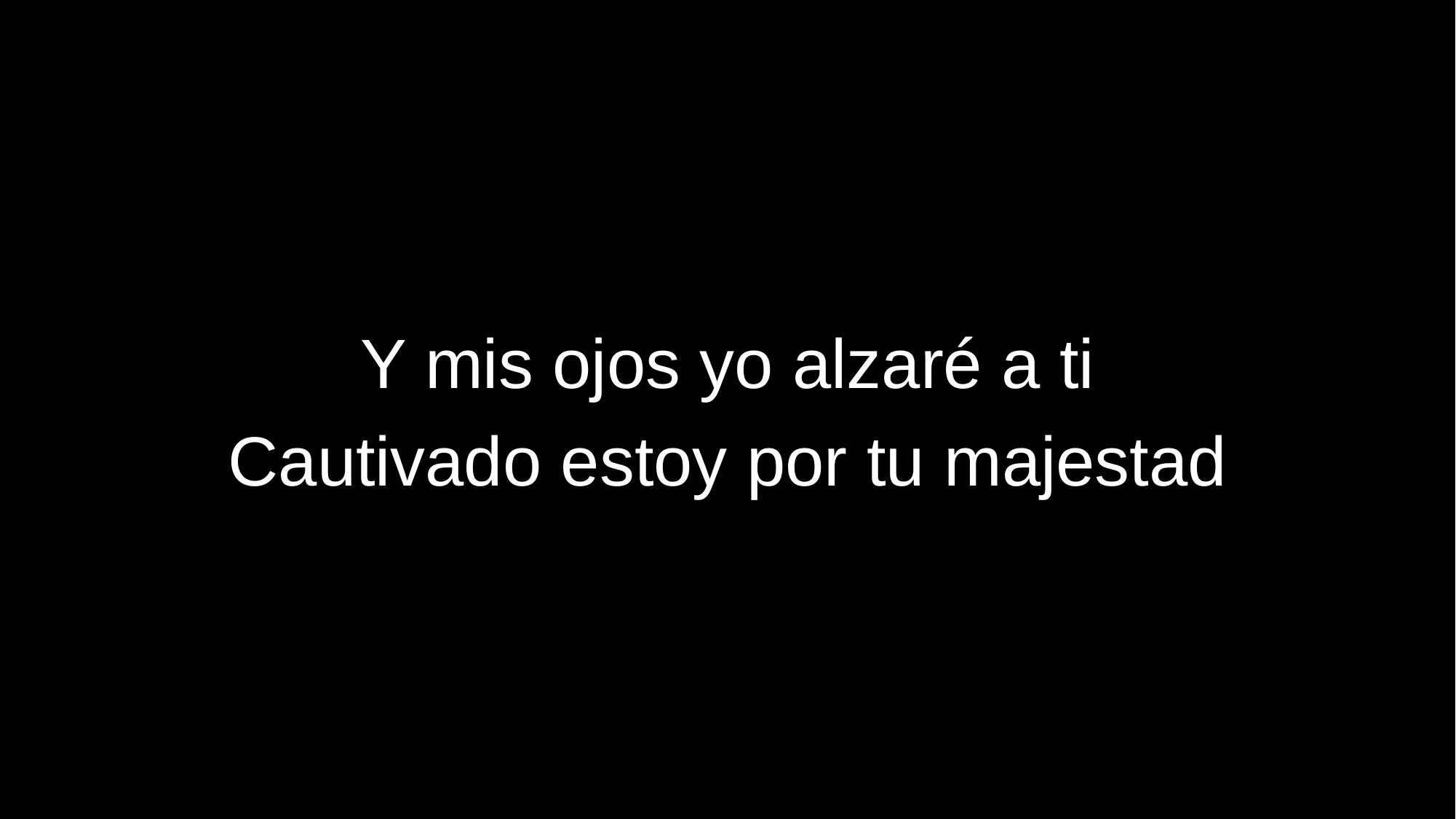

Y mis ojos yo alzaré a ti
Cautivado estoy por tu majestad